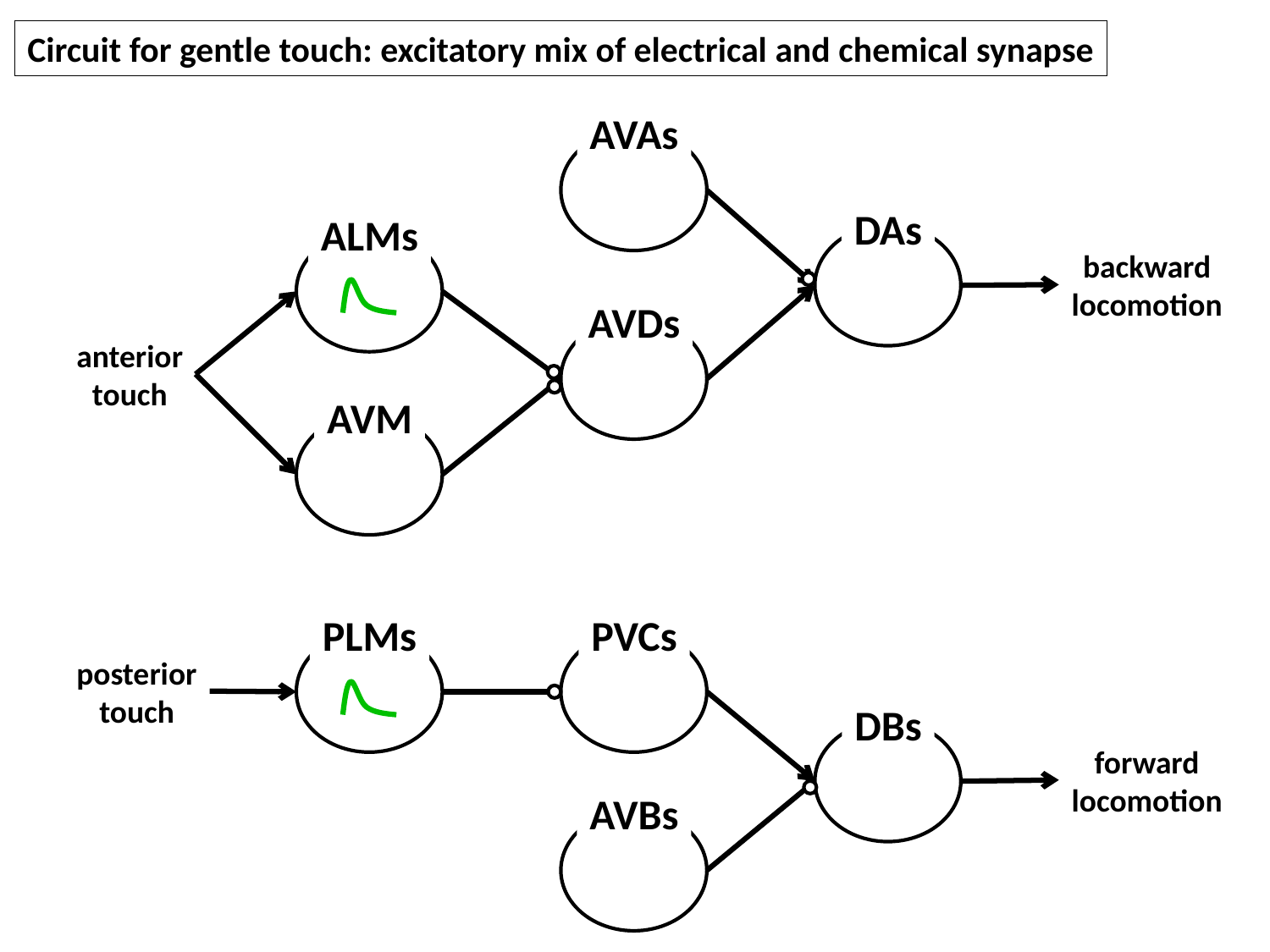

Circuit for gentle touch: excitatory mix of electrical and chemical synapse
AVAs

DAs
ALMs

backward
locomotion

AVDs

anterior
touch

AVM

PLMs
PVCs

posterior
touch

DBs

forward
locomotion

AVBs